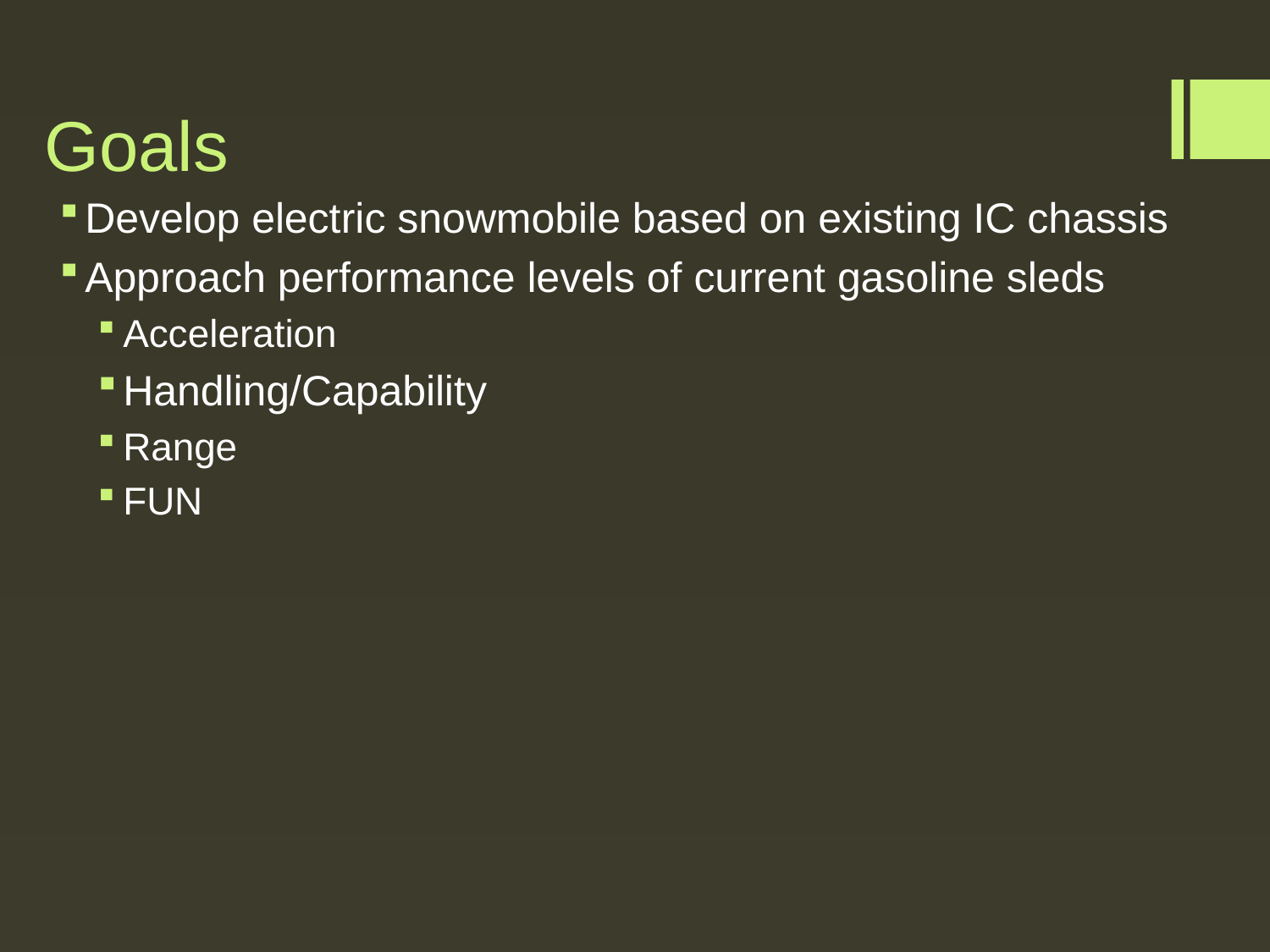

# Goals
Develop electric snowmobile based on existing IC chassis
Approach performance levels of current gasoline sleds
Acceleration
Handling/Capability
Range
FUN